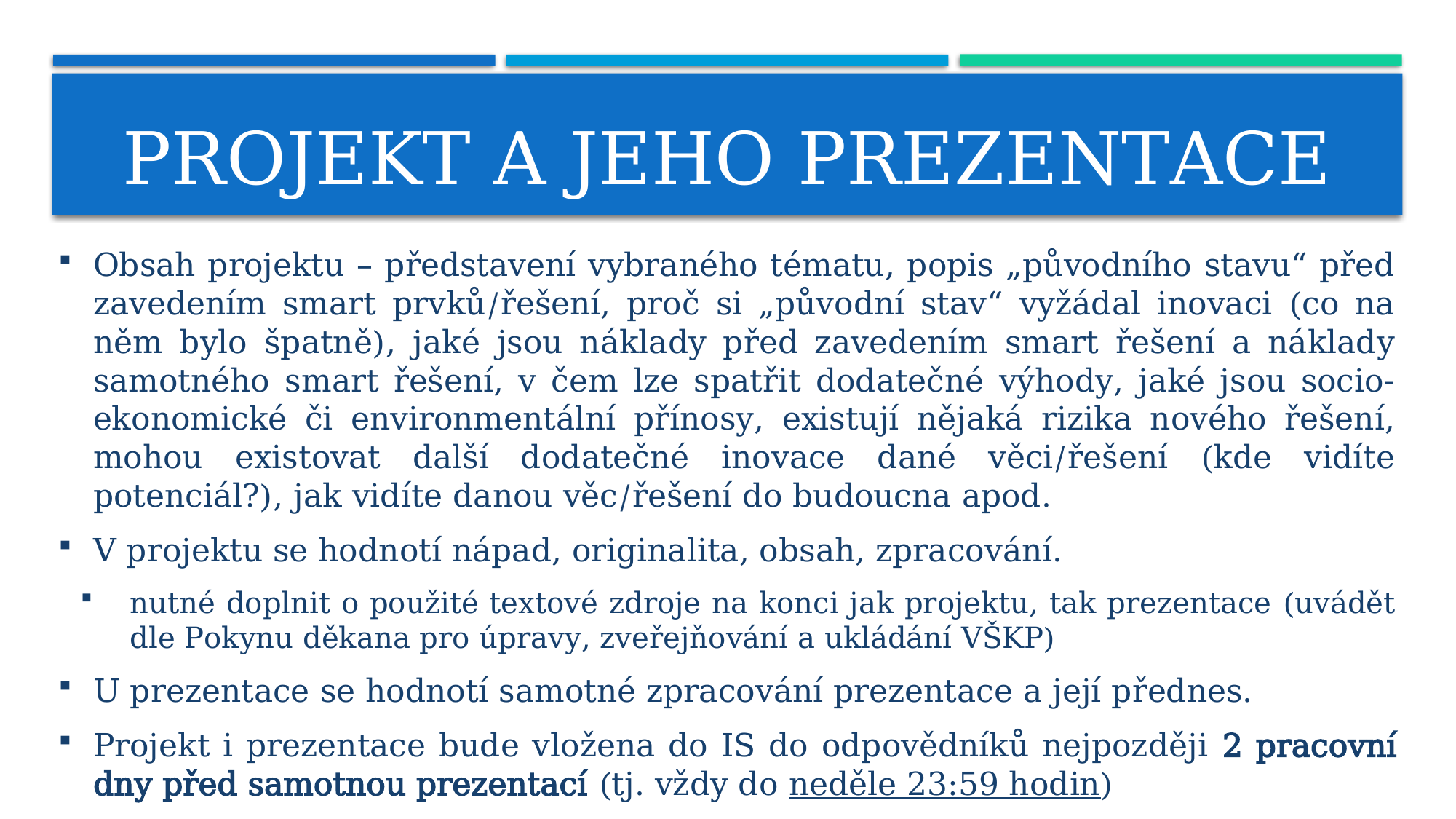

# Projekt a jeho prezentace
Obsah projektu – představení vybraného tématu, popis „původního stavu“ před zavedením smart prvků/řešení, proč si „původní stav“ vyžádal inovaci (co na něm bylo špatně), jaké jsou náklady před zavedením smart řešení a náklady samotného smart řešení, v čem lze spatřit dodatečné výhody, jaké jsou socio-ekonomické či environmentální přínosy, existují nějaká rizika nového řešení, mohou existovat další dodatečné inovace dané věci/řešení (kde vidíte potenciál?), jak vidíte danou věc/řešení do budoucna apod.
V projektu se hodnotí nápad, originalita, obsah, zpracování.
nutné doplnit o použité textové zdroje na konci jak projektu, tak prezentace (uvádět dle Pokynu děkana pro úpravy, zveřejňování a ukládání VŠKP)
U prezentace se hodnotí samotné zpracování prezentace a její přednes.
Projekt i prezentace bude vložena do IS do odpovědníků nejpozději 2 pracovní dny před samotnou prezentací (tj. vždy do neděle 23:59 hodin)